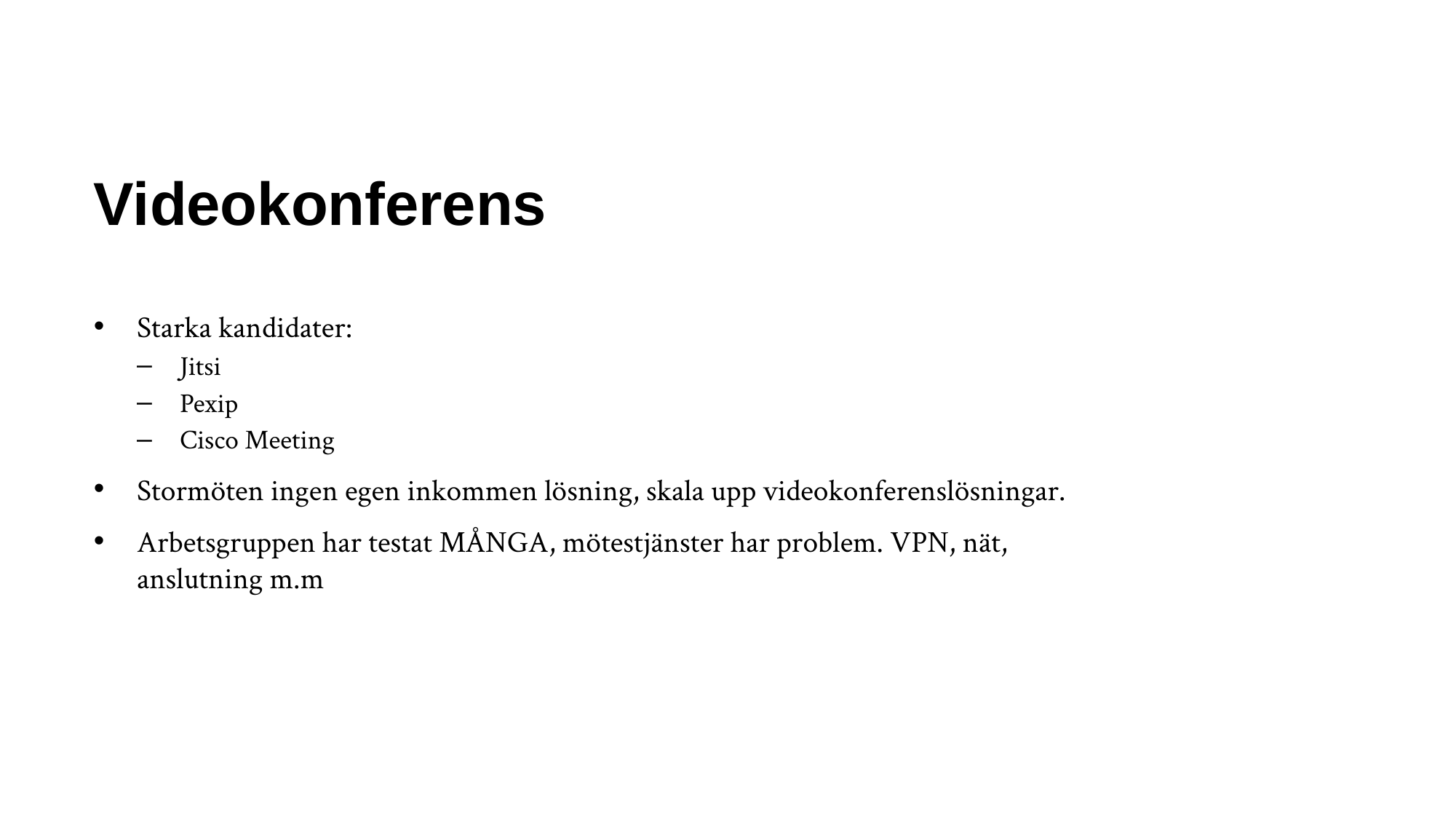

# Videokonferens
Starka kandidater:
Jitsi
Pexip
Cisco Meeting
Stormöten ingen egen inkommen lösning, skala upp videokonferenslösningar.
Arbetsgruppen har testat MÅNGA, mötestjänster har problem. VPN, nät, anslutning m.m